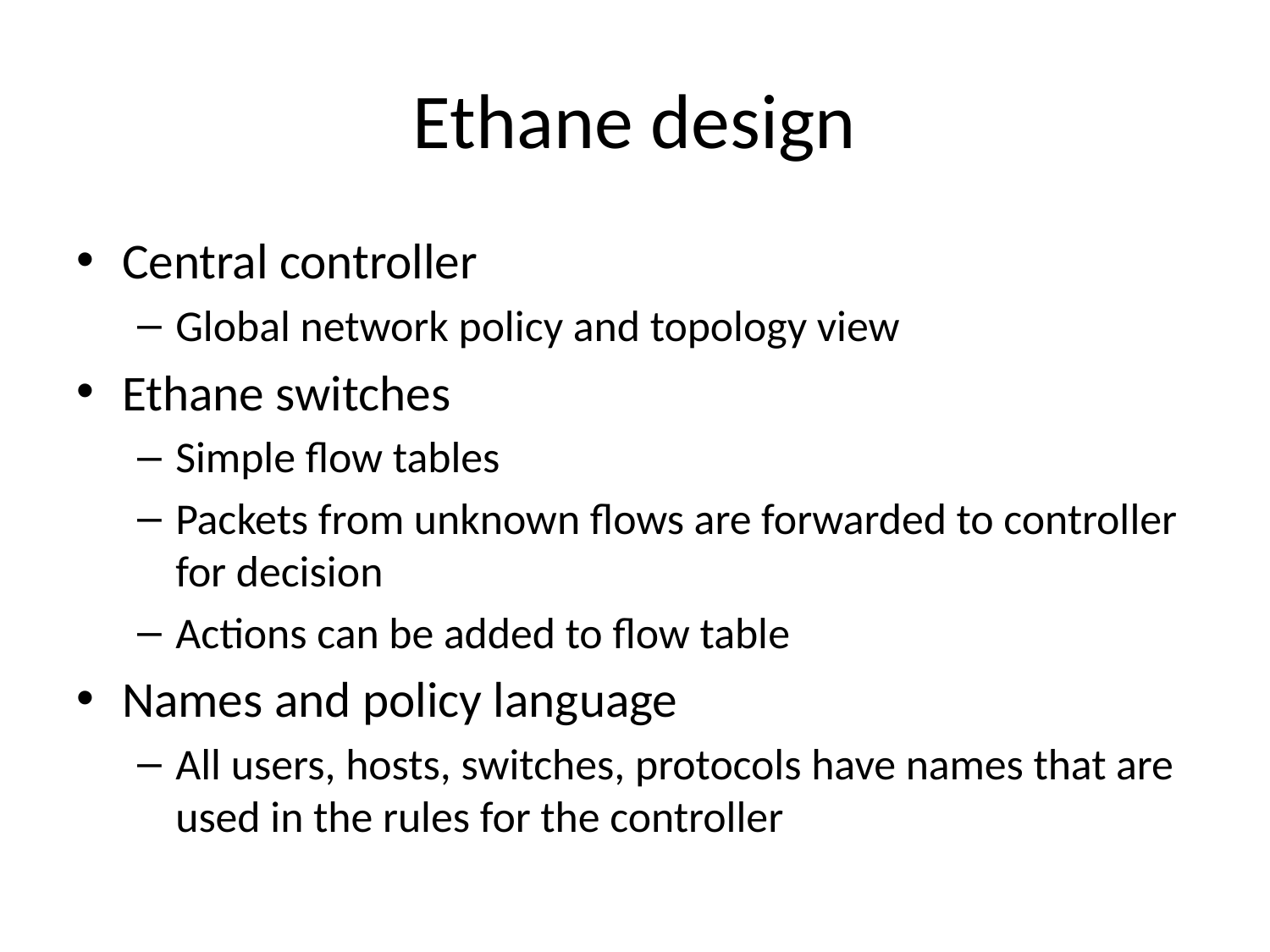

# Ethane design
Central controller
Global network policy and topology view
Ethane switches
Simple flow tables
Packets from unknown flows are forwarded to controller for decision
Actions can be added to flow table
Names and policy language
All users, hosts, switches, protocols have names that are used in the rules for the controller